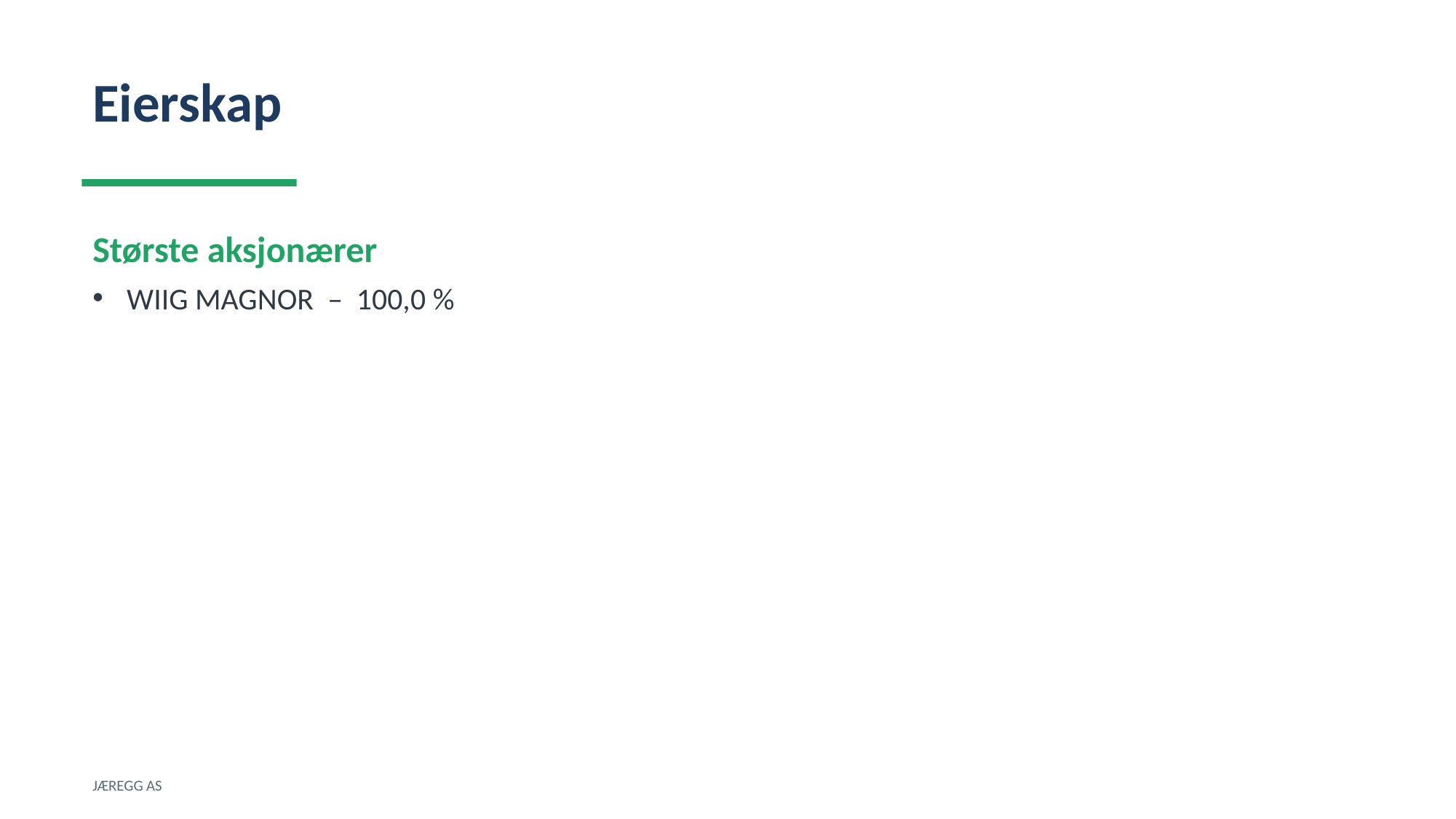

Eierskap

Største aksjonærer
WIIG MAGNOR  –  100,0 %
JÆREGG AS